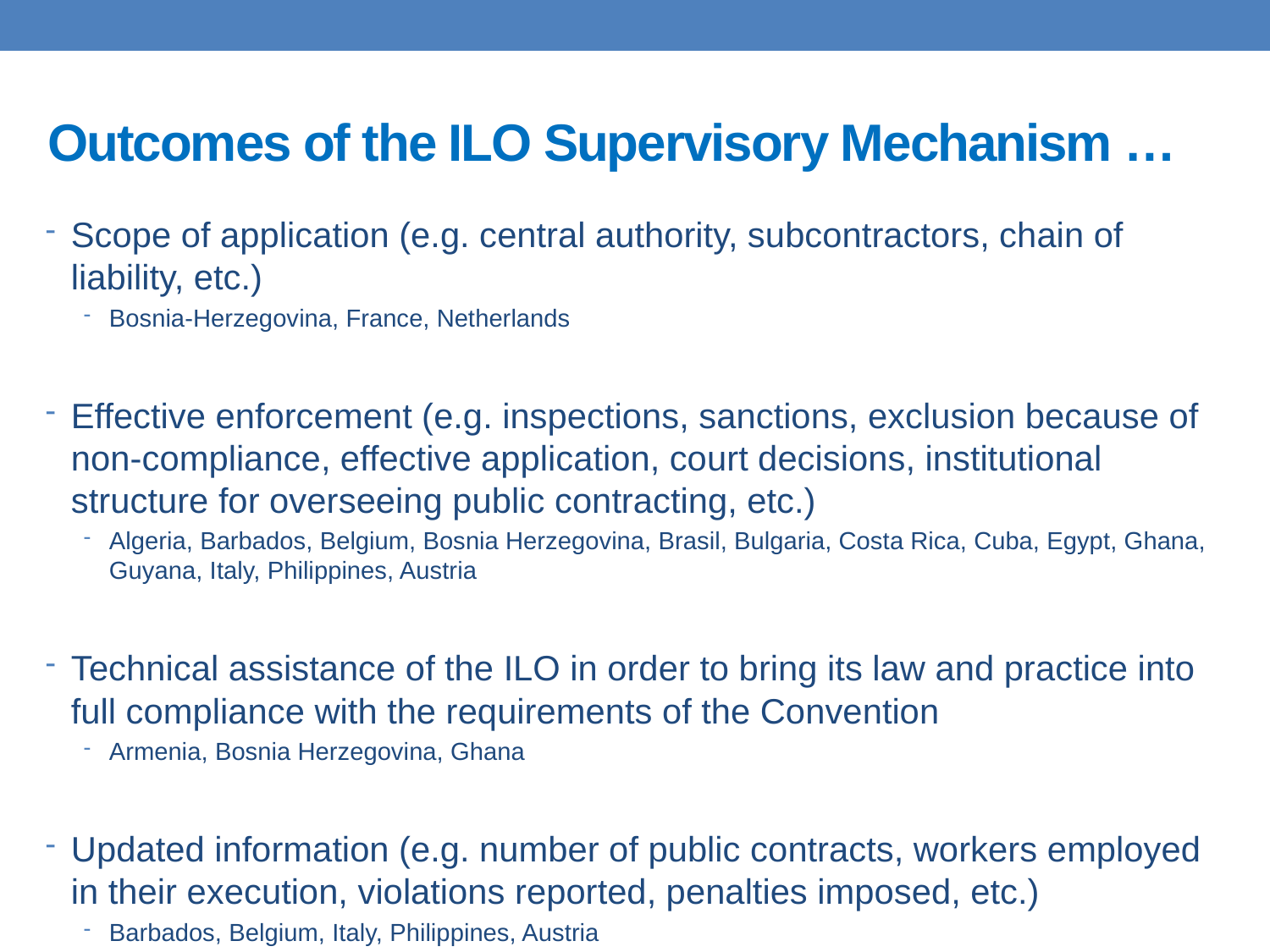

# Outcomes of the ILO Supervisory Mechanism …
Scope of application (e.g. central authority, subcontractors, chain of liability, etc.)
Bosnia-Herzegovina, France, Netherlands

Effective enforcement (e.g. inspections, sanctions, exclusion because of non-compliance, effective application, court decisions, institutional structure for overseeing public contracting, etc.)
Algeria, Barbados, Belgium, Bosnia Herzegovina, Brasil, Bulgaria, Costa Rica, Cuba, Egypt, Ghana, Guyana, Italy, Philippines, Austria

Technical assistance of the ILO in order to bring its law and practice into full compliance with the requirements of the Convention
Armenia, Bosnia Herzegovina, Ghana

Updated information (e.g. number of public contracts, workers employed in their execution, violations reported, penalties imposed, etc.)
Barbados, Belgium, Italy, Philippines, Austria